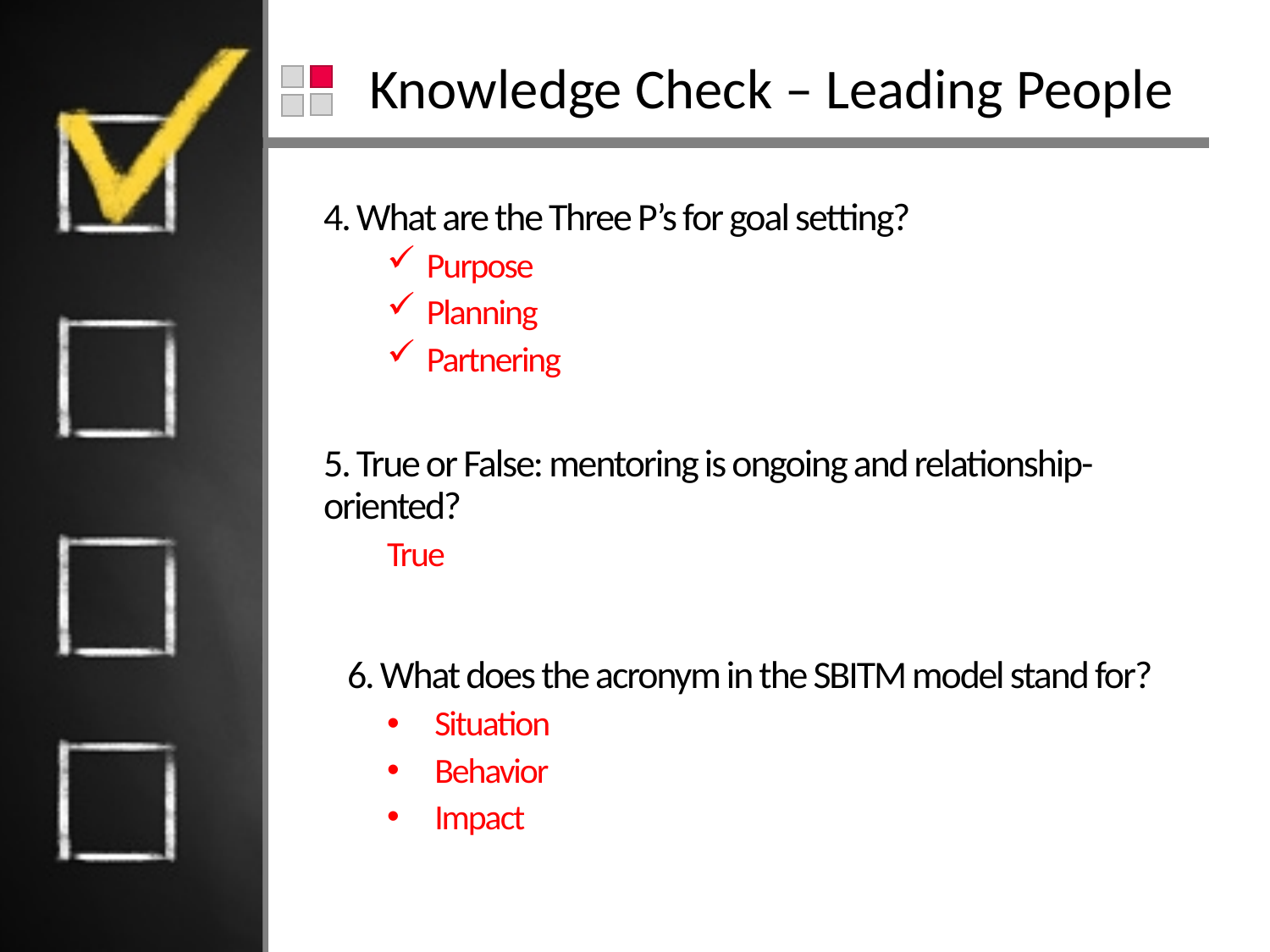

# Knowledge Check – Leading People
4. What are the Three P’s for goal setting?
Purpose
Planning
Partnering

5. True or False: mentoring is ongoing and relationship-oriented?
True

6. What does the acronym in the SBITM model stand for?
Situation
Behavior
Impact